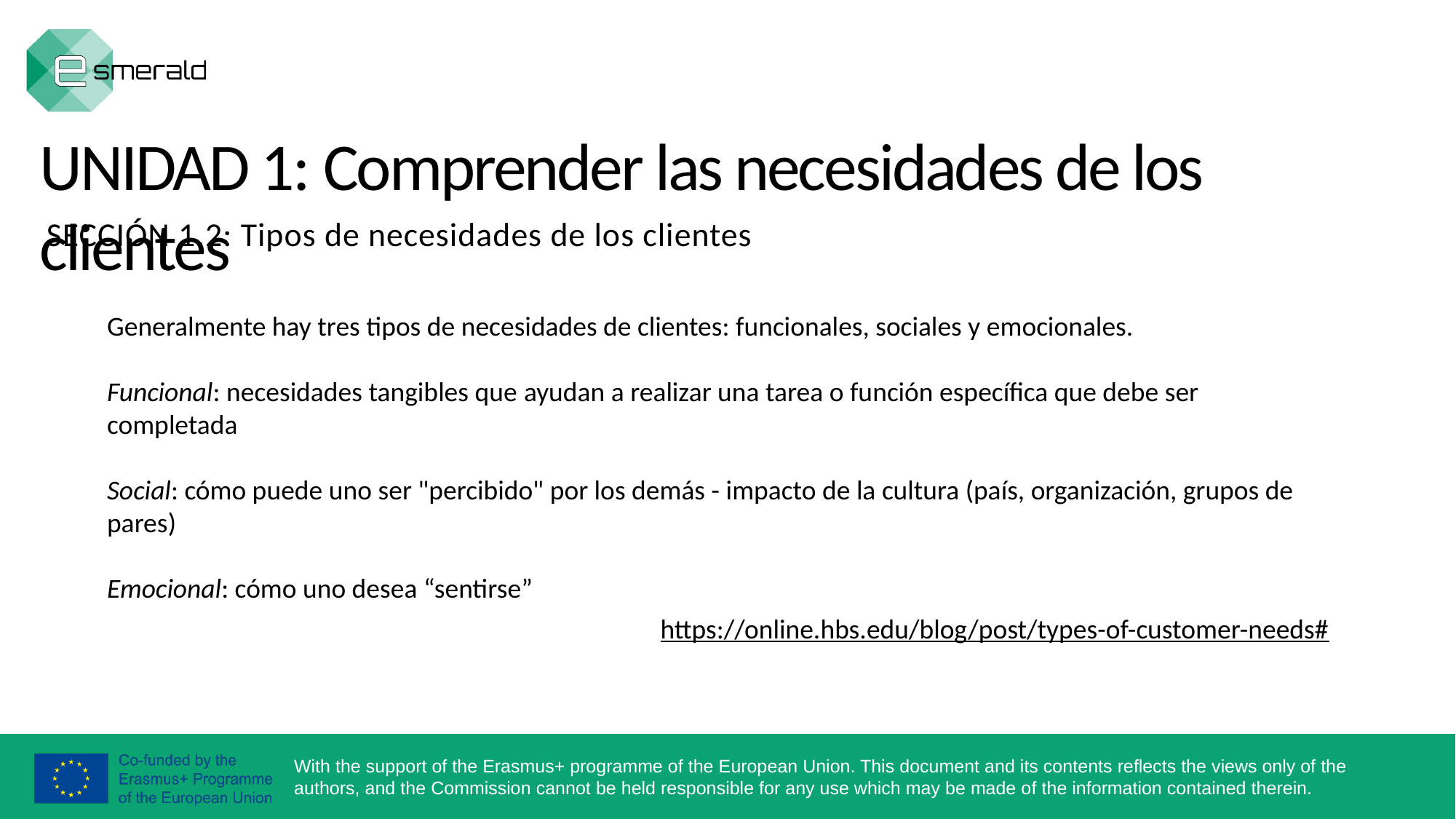

UNIDAD 1: Comprender las necesidades de los clientes
SECCIÓN 1.2: Tipos de necesidades de los clientes
Generalmente hay tres tipos de necesidades de clientes: funcionales, sociales y emocionales.

Funcional: necesidades tangibles que ayudan a realizar una tarea o función específica que debe ser completada

Social: cómo puede uno ser "percibido" por los demás - impacto de la cultura (país, organización, grupos de pares)

Emocional: cómo uno desea “sentirse”
https://online.hbs.edu/blog/post/types-of-customer-needs#